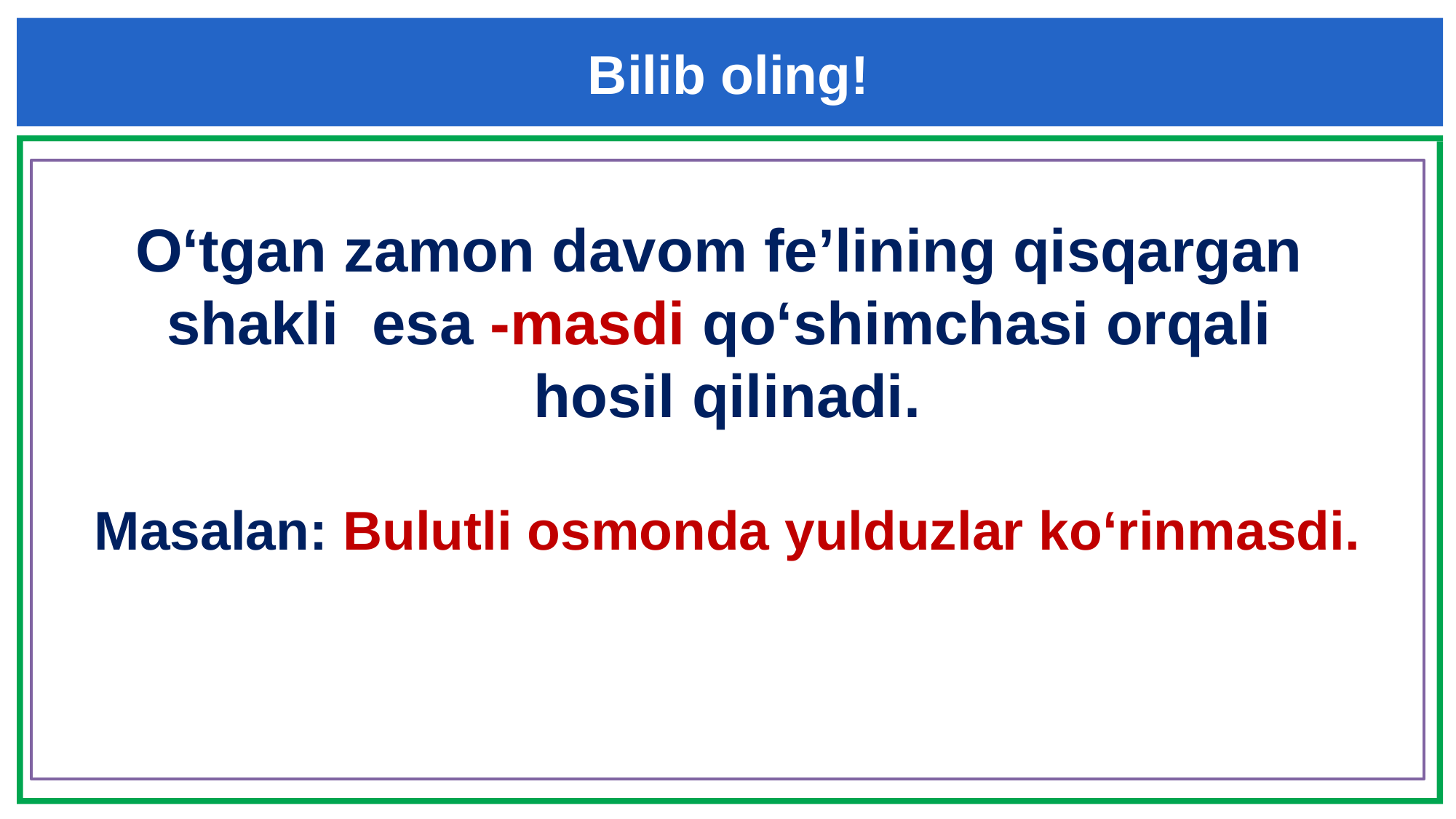

Bilib oling!

O‘tgan zamon davom fe’lining qisqargan
shakli  esa -masdi qo‘shimchasi orqali
hosil qilinadi.

Masalan: Bulutli osmonda yulduzlar ko‘rinmasdi.